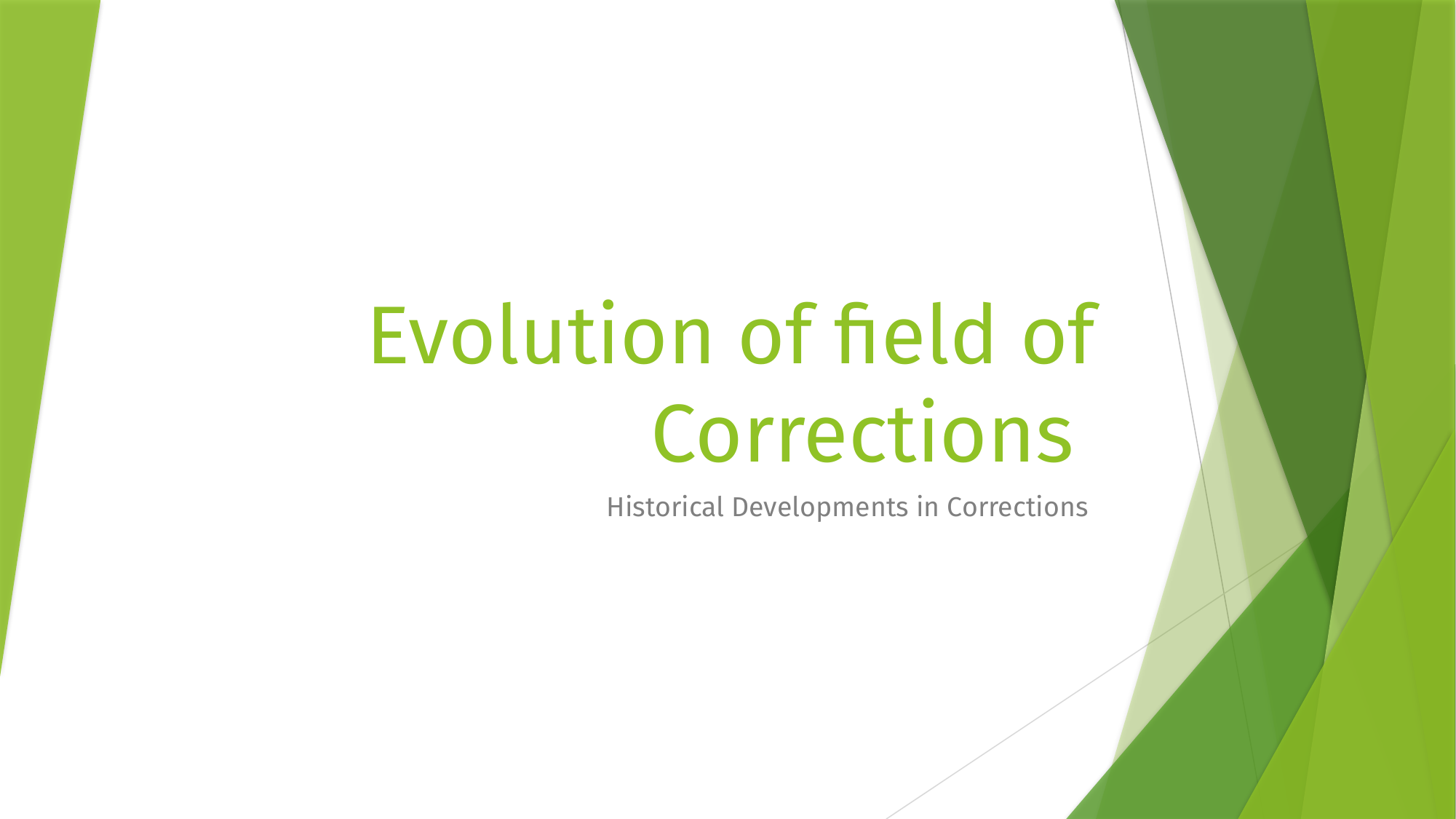

# Evolution of field of Corrections
Historical Developments in Corrections